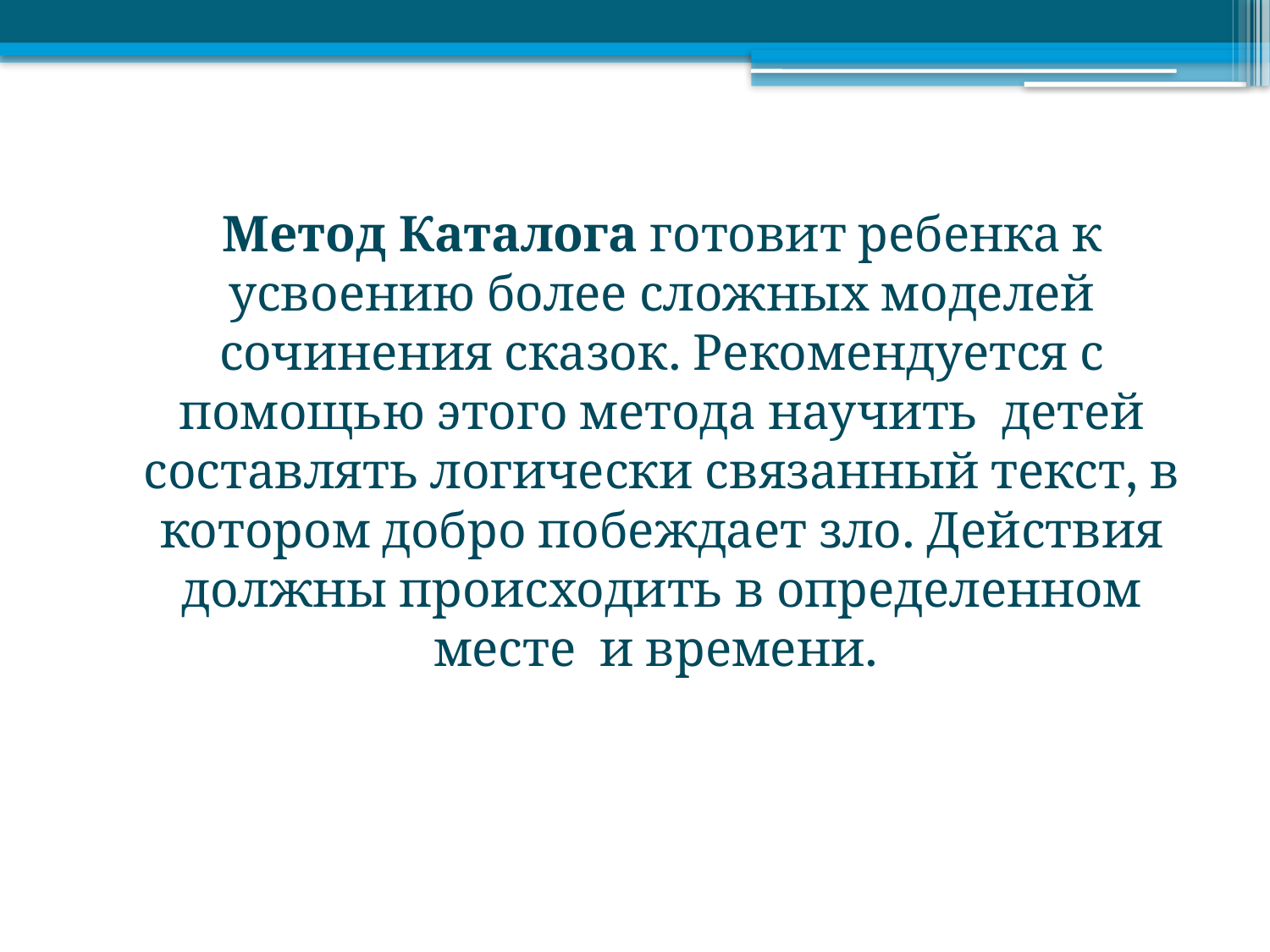

Метод Каталога готовит ребенка к усвоению более сложных моделей сочинения сказок. Рекомендуется с помощью этого метода научить  детей составлять логически связанный текст, в котором добро побеждает зло. Действия должны происходить в определенном месте  и времени.